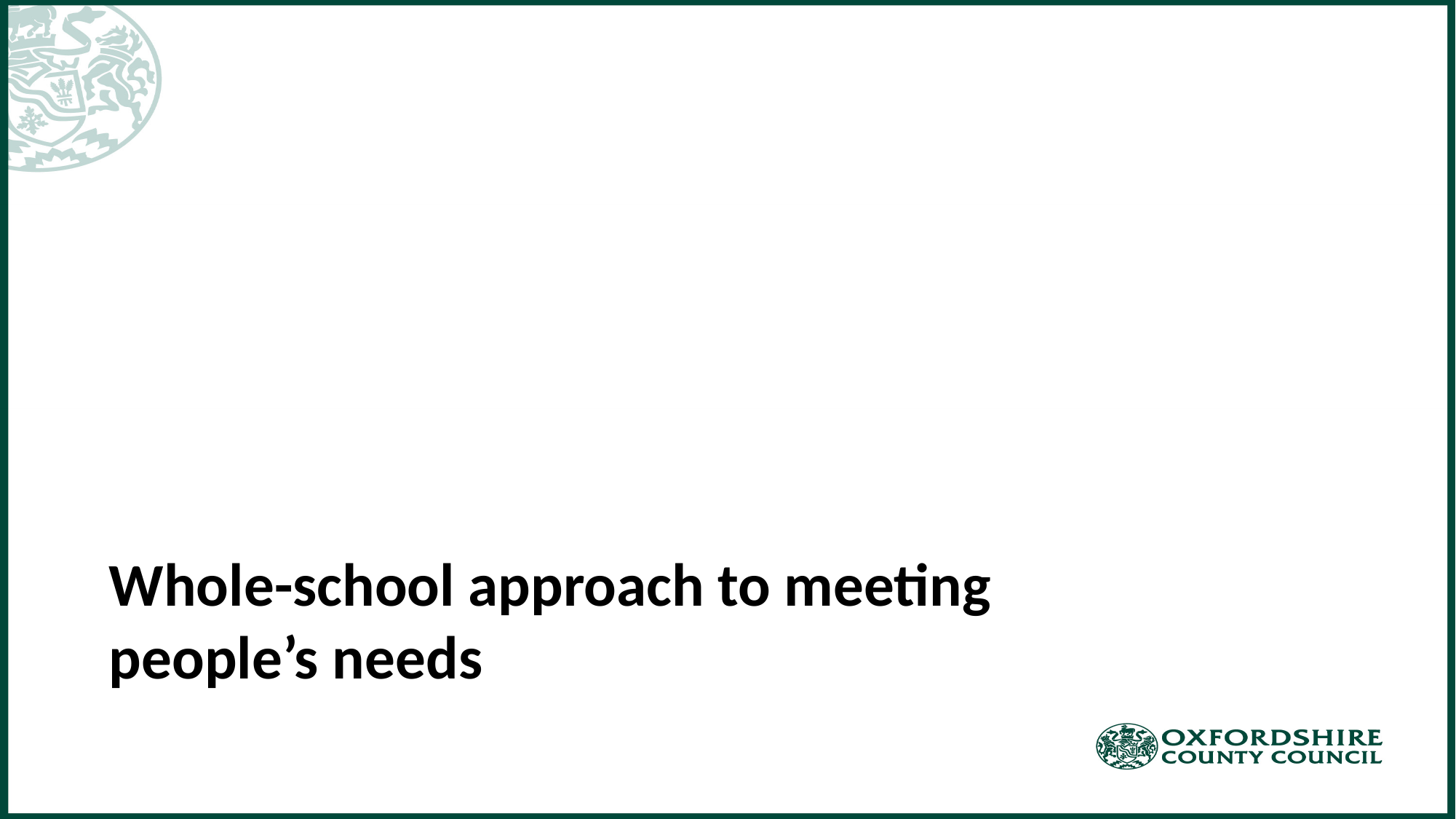

# Whole-school approach to meeting people’s needs